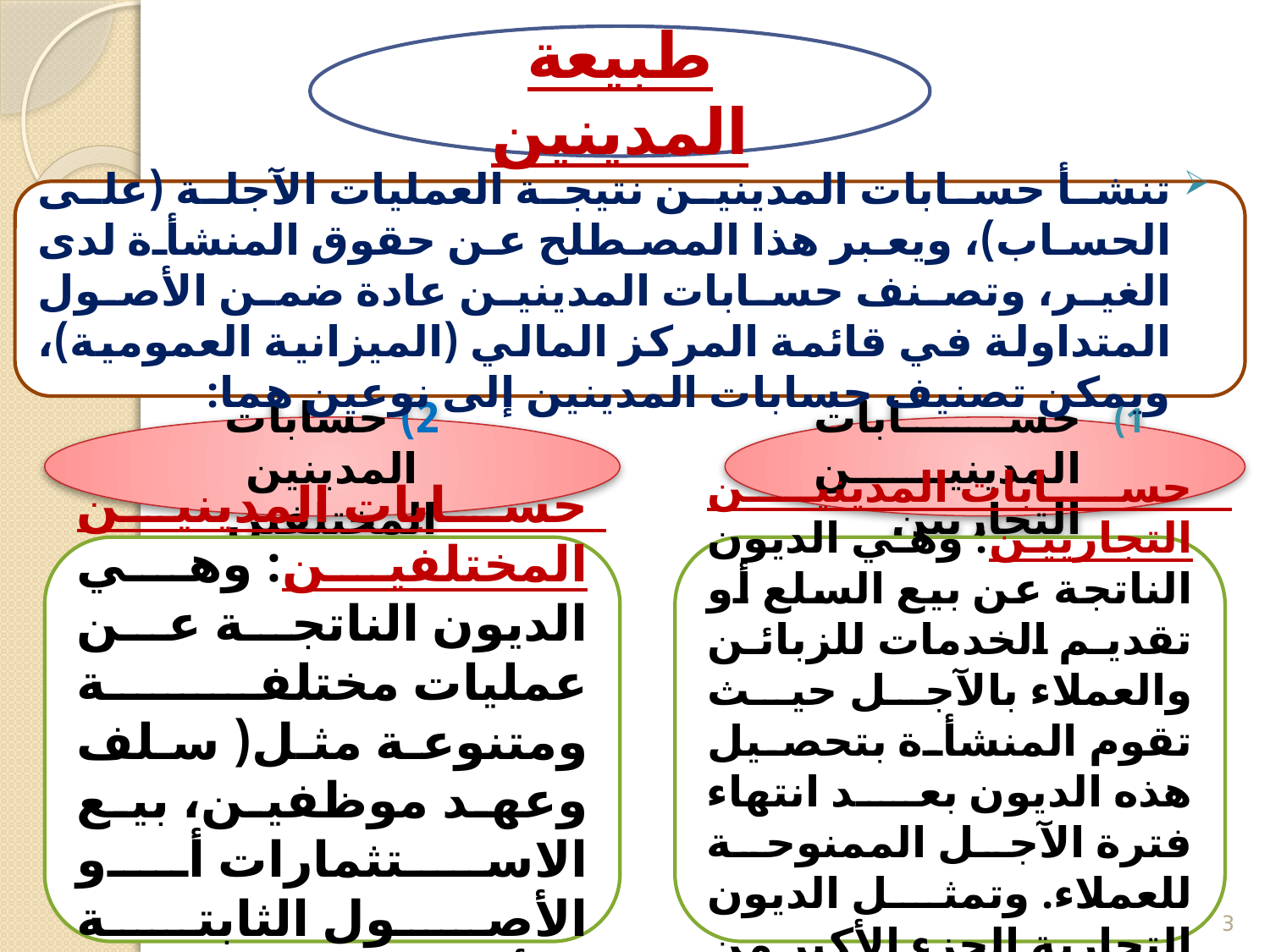

طبيعة المدينين
تنشأ حسابات المدينين نتيجة العمليات الآجلة (على الحساب)، ويعبر هذا المصطلح عن حقوق المنشأة لدى الغير، وتصنف حسابات المدينين عادة ضمن الأصول المتداولة في قائمة المركز المالي (الميزانية العمومية)، ويمكن تصنيف حسابات المدينين إلى نوعين هما:
2) حسابات المدينين المختلفين
حسابات المدينين التجاريين
حسابات المدينين المختلفين: وهي الديون الناتجة عن عمليات مختلفة ومتنوعة مثل( سلف وعهد موظفين، بيع الاستثمارات أو الأصول الثابتة بالأجل...الخ).
حسابات المدينين التجاريين: وهي الديون الناتجة عن بيع السلع أو تقديم الخدمات للزبائن والعملاء بالآجل حيث تقوم المنشأة بتحصيل هذه الديون بعد انتهاء فترة الآجل الممنوحة للعملاء. وتمثل الديون التجارية الجزء الأكبر من حسابات المدينين.
3